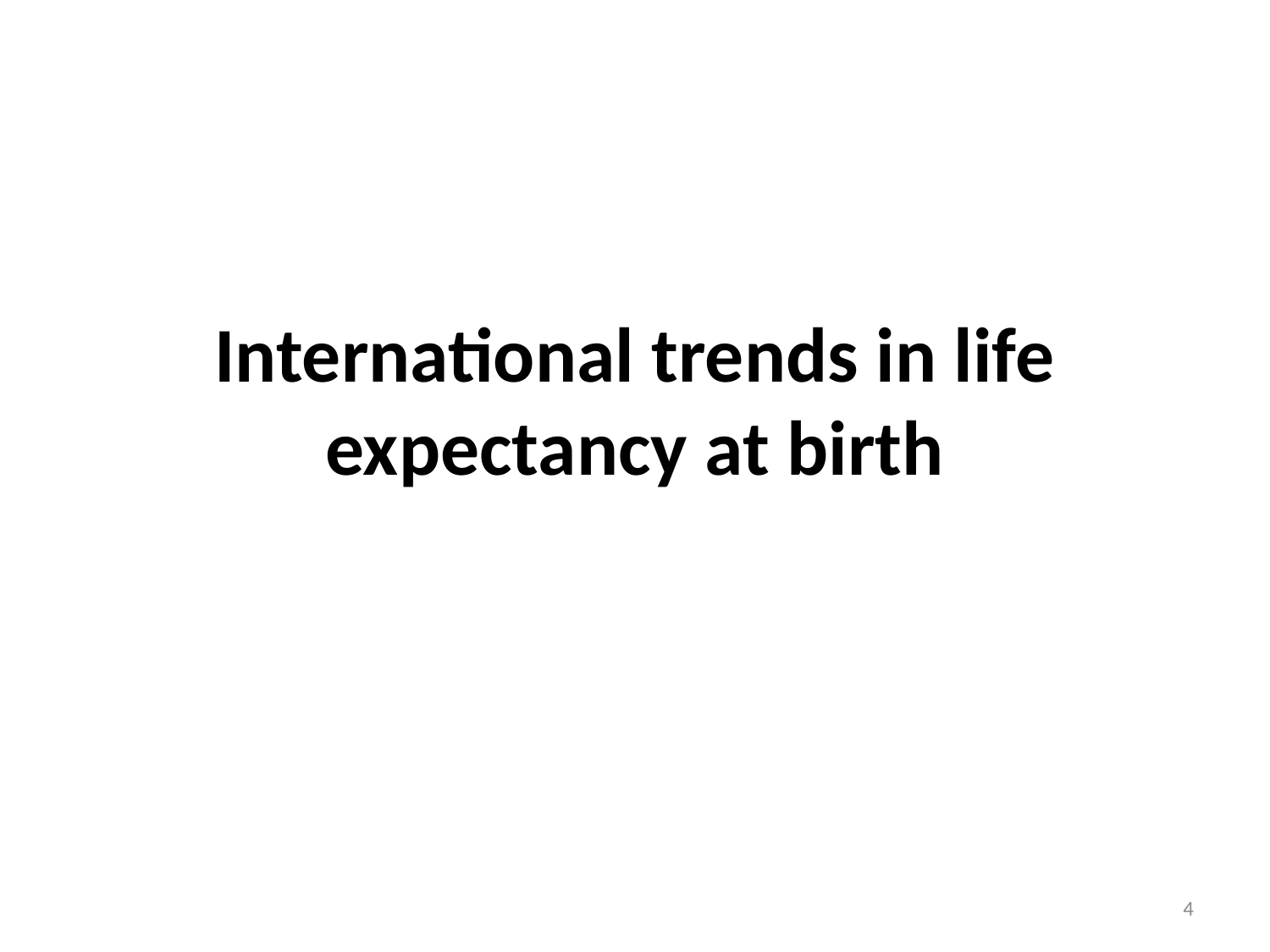

# International trends in life expectancy at birth

4